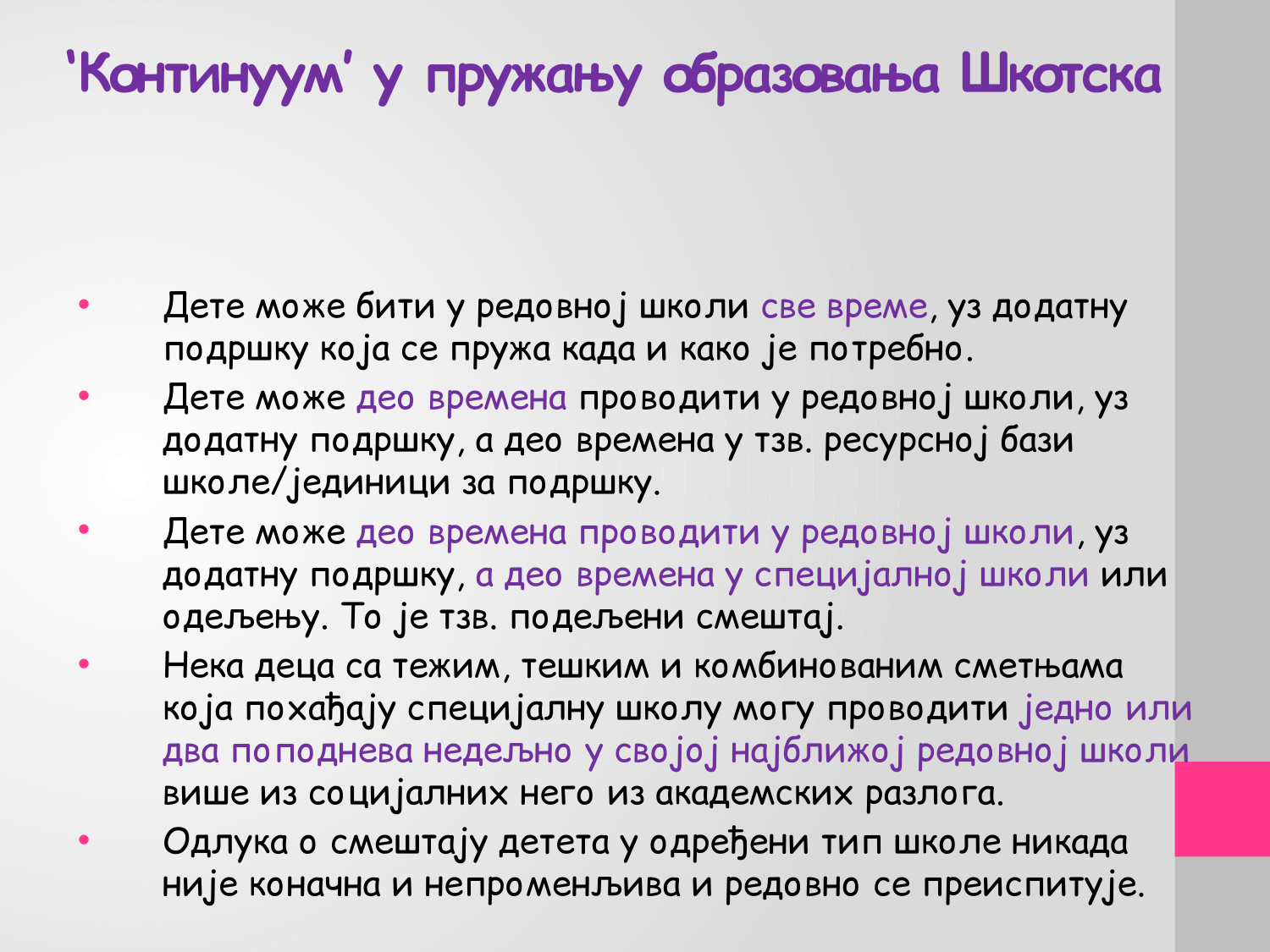

# ‘Континуум’ у пружању образовања Шкотска
Дете може бити у редовној школи све време, уз додатну подршку која се пружа када и како је потребно.
Дете може део времена проводити у редовној школи, уз додатну подршку, а део времена у тзв. ресурсној бази школе/јединици за подршку.
Дете може део времена проводити у редовној школи, уз додатну подршку, а део времена у специјалној школи или одељењу. То је тзв. подељени смештај.
Нека деца са тежим, тешким и комбинованим сметњама која похађају специјалну школу могу проводити једно или два поподнева недељно у својој најближој редовној школи више из социјалних него из академских разлога.
Одлука о смештају детета у одређени тип школе никада није коначна и непроменљива и редовно се преиспитује.